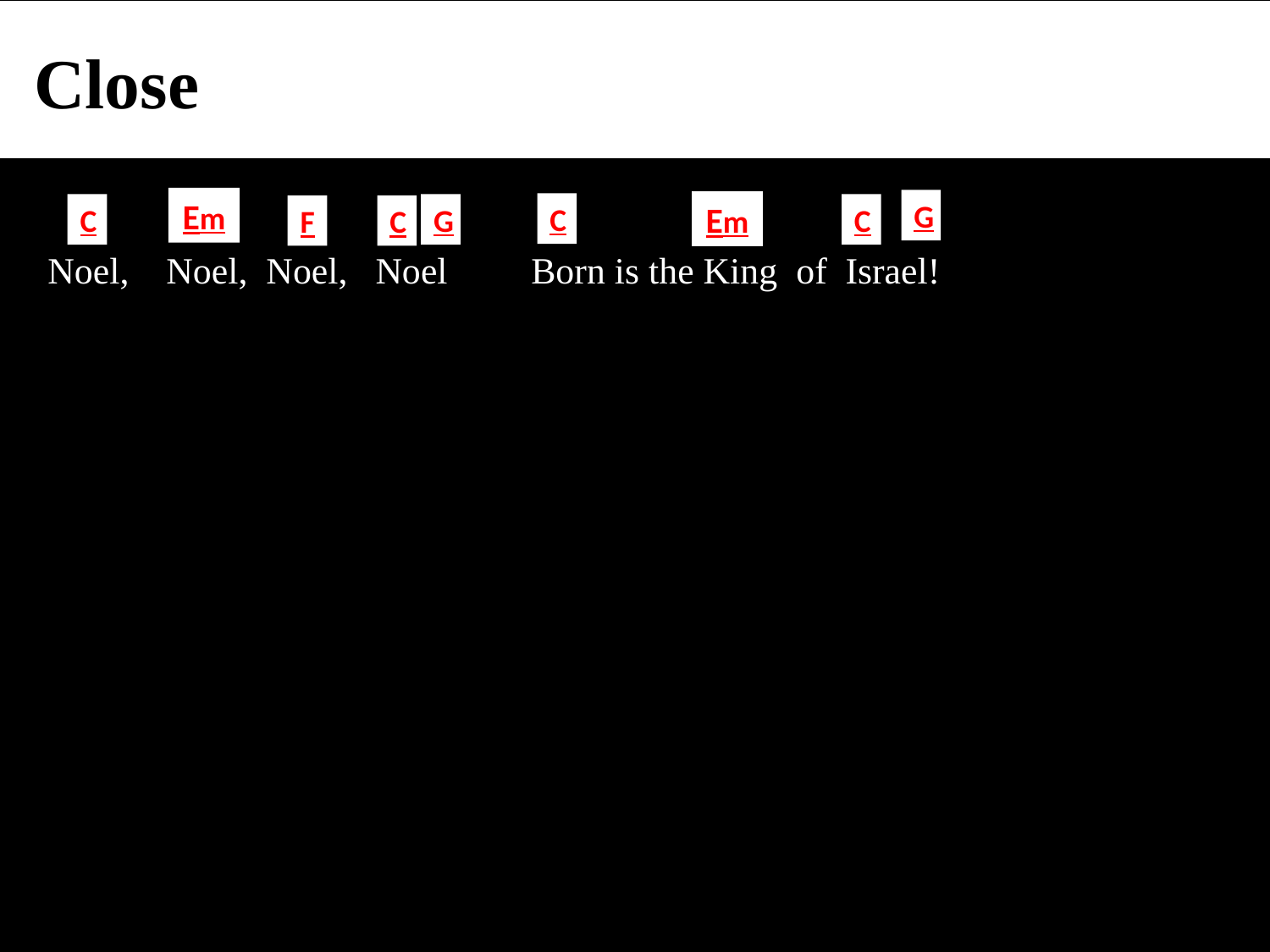

Close

Em
G
Em
C
C
G
C
F
C
   Noel,    Noel,  Noel,   Noel         Born is the King  of  Israel!